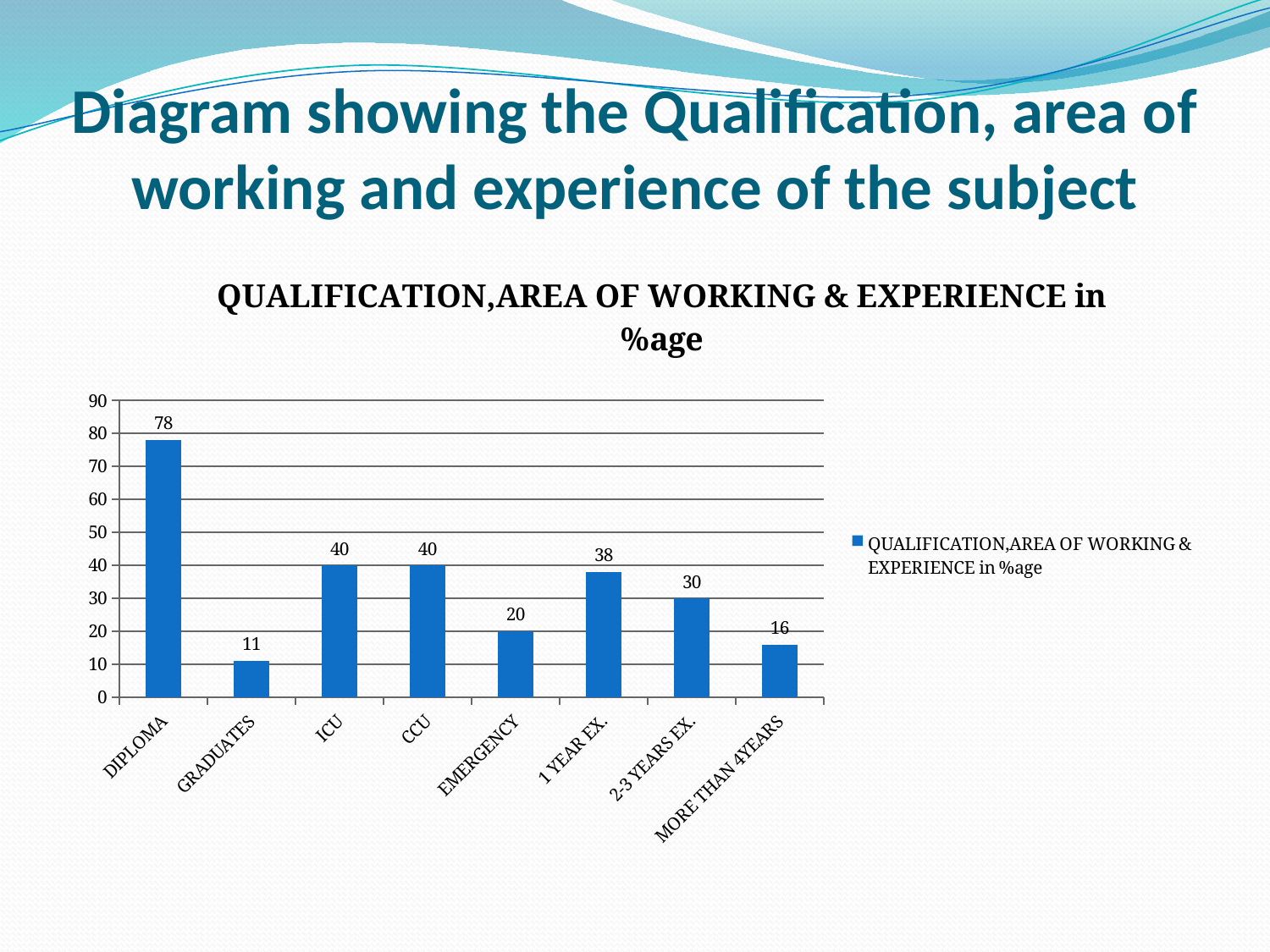

# Diagram showing the Qualification, area of working and experience of the subject

### Chart:

| Category | QUALIFICATION,AREA OF WORKING & EXPERIENCE in %age |
|---|---|
| DIPLOMA | 78.0 |
| GRADUATES | 11.0 |
| ICU | 40.0 |
| CCU | 40.0 |
| EMERGENCY | 20.0 |
| 1 YEAR EX. | 38.0 |
| 2-3 YEARS EX. | 30.0 |
| MORE THAN 4YEARS | 16.0 |